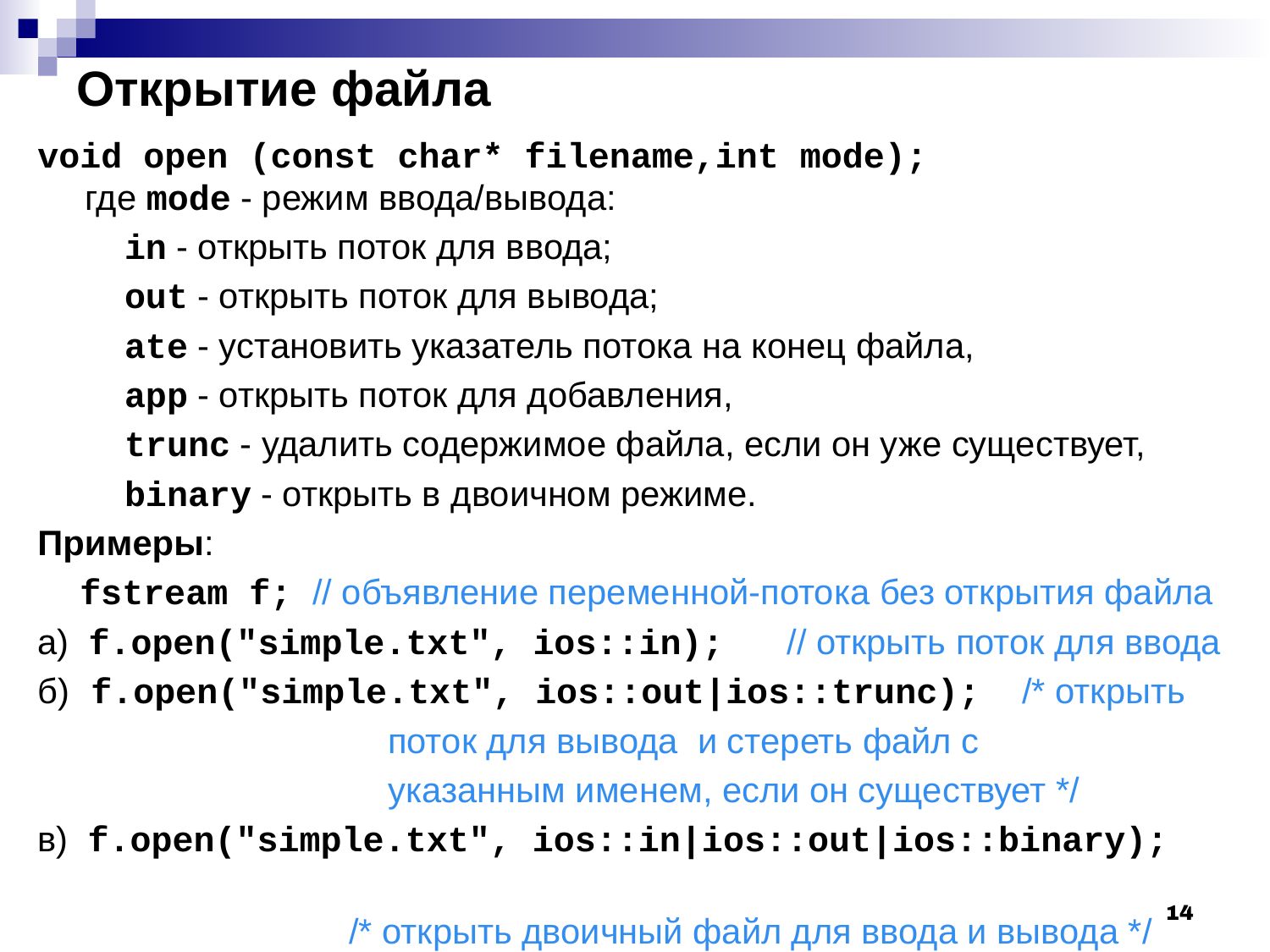

# Открытие файла
void open (const char* filename,int mode);
где mode - режим ввода/вывода:
in - открыть поток для ввода;
out - открыть поток для вывода;
ate - установить указатель потока на конец файла,
app - открыть поток для добавления,
trunc - удалить содержимое файла, если он уже существует,
binary - открыть в двоичном режиме.
Примеры:
  fstream f; // объявление переменной-потока без открытия файла
а)  f.open("simple.txt", ios::in);   // открыть поток для ввода
б) f.open("simple.txt", ios::out|ios::trunc);  /* открыть
                                    поток для вывода  и стереть файл с
                                    указанным именем, если он существует */
в)  f.open("simple.txt", ios::in|ios::out|ios::binary);
                                /* открыть двоичный файл для ввода и вывода */
14